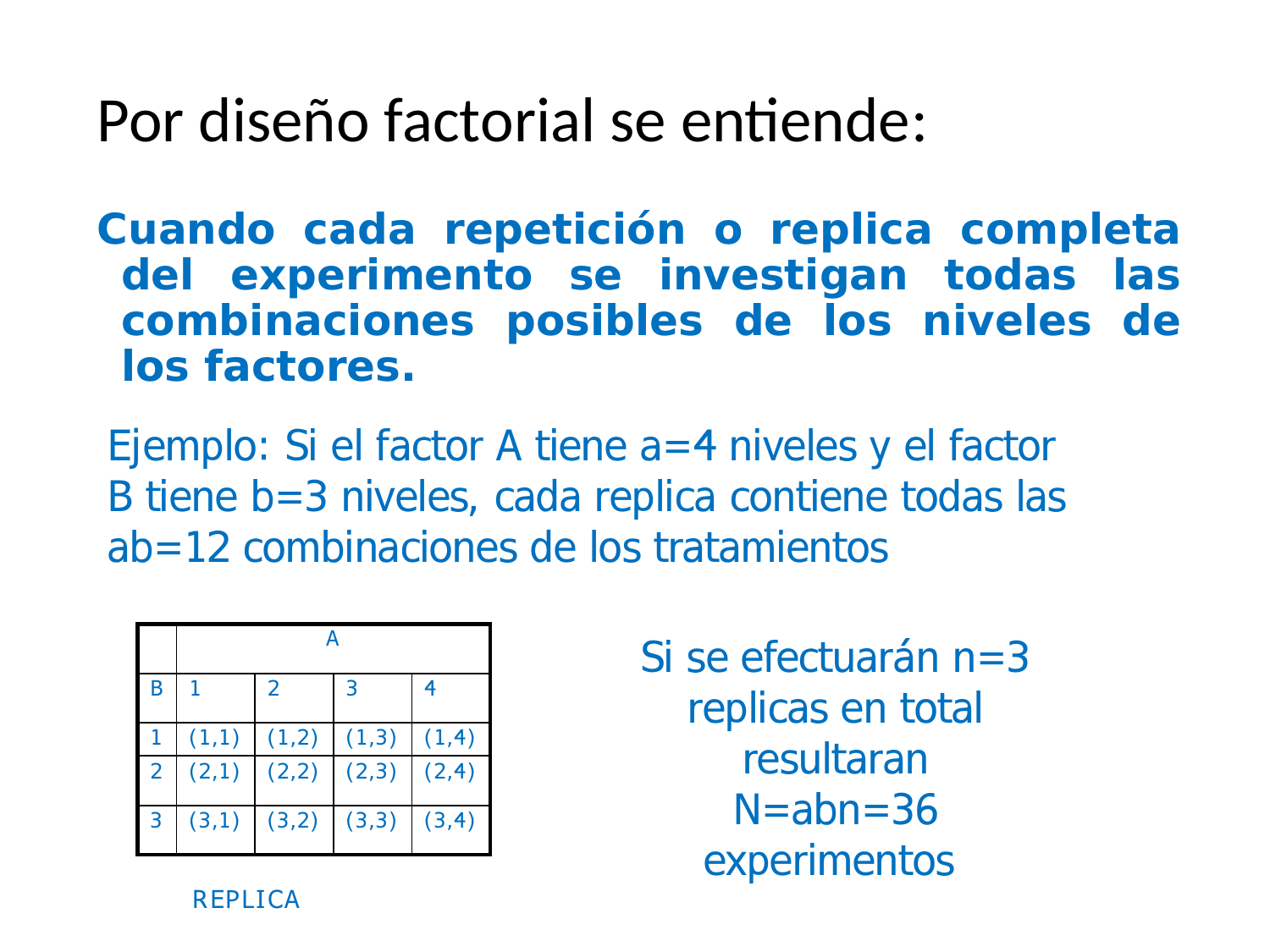

# Por diseño factorial se entiende:
Cuando cada repetición o replica completa del experimento se investigan todas las combinaciones posibles de los niveles de los factores.
Ejemplo: Si el factor A tiene a=4 niveles y el factor B tiene b=3 niveles, cada replica contiene todas las ab=12 combinaciones de los tratamientos
|  | A |  |  |  |
| --- | --- | --- | --- | --- |
| B | 1 | 2 | 3 | 4 |
| 1 | (1,1) | (1,2) | (1,3) | (1,4) |
| 2 | (2,1) | (2,2) | (2,3) | (2,4) |
| 3 | (3,1) | (3,2) | (3,3) | (3,4) |
Si se efectuarán n=3 replicas en total resultaran N=abn=36 experimentos
REPLICA